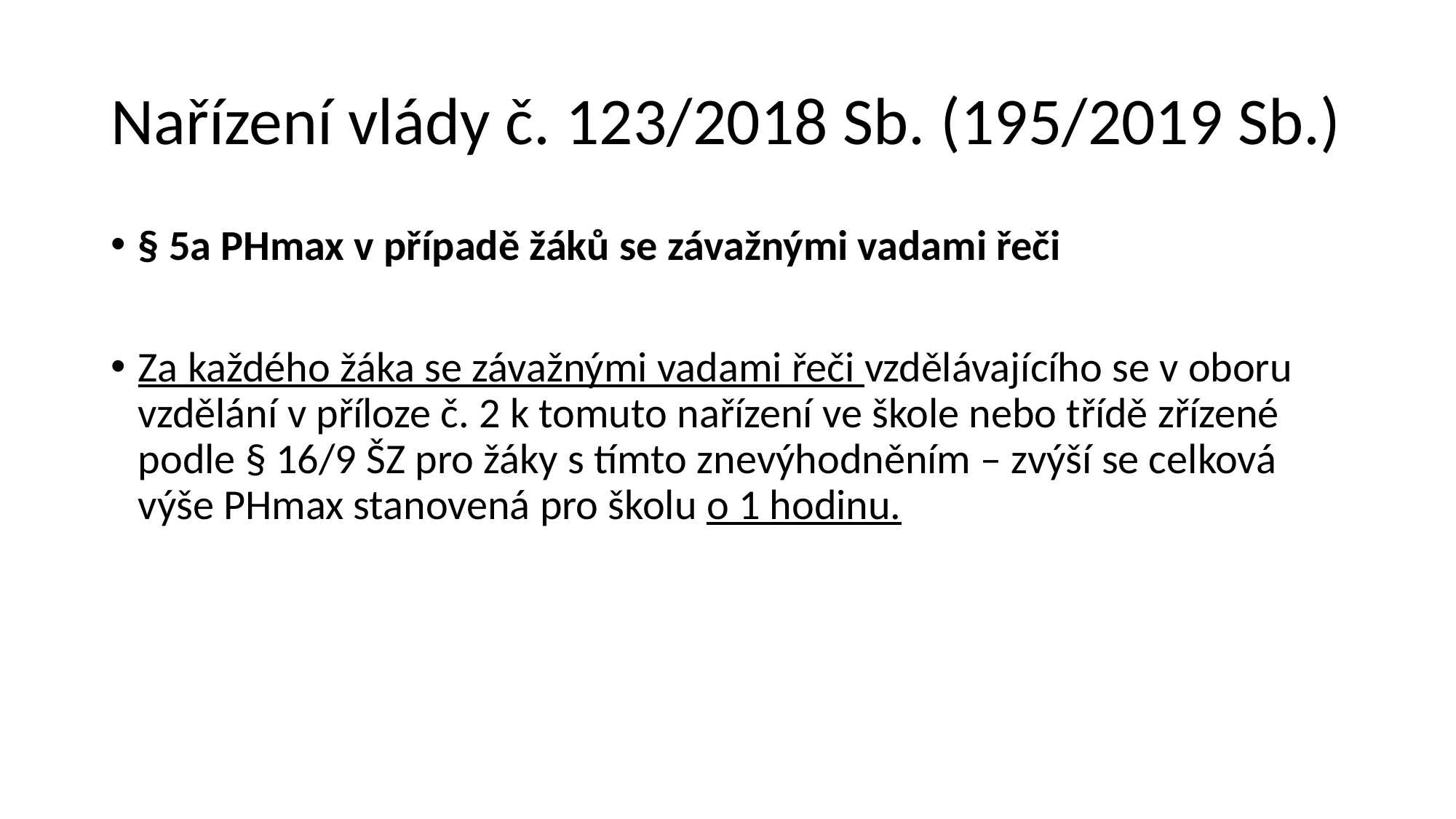

# Nařízení vlády č. 123/2018 Sb. (195/2019 Sb.)
§ 5a PHmax v případě žáků se závažnými vadami řeči

Za každého žáka se závažnými vadami řeči vzdělávajícího se v oboru vzdělání v příloze č. 2 k tomuto nařízení ve škole nebo třídě zřízené podle § 16/9 ŠZ pro žáky s tímto znevýhodněním – zvýší se celková výše PHmax stanovená pro školu o 1 hodinu.